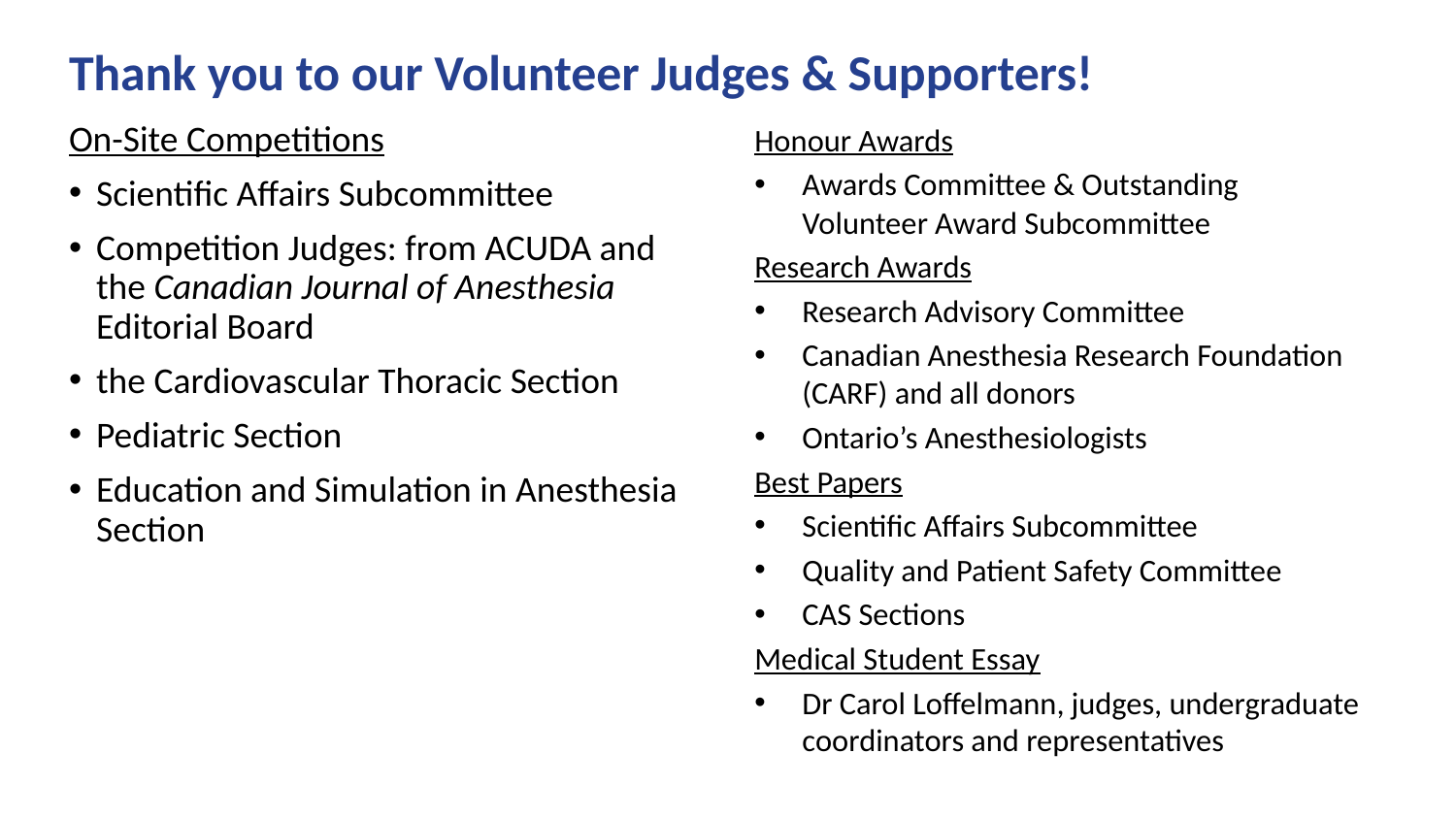

Thank you to our Volunteer Judges & Supporters!
On-Site Competitions
Scientific Affairs Subcommittee
Competition Judges: from ACUDA and the Canadian Journal of Anesthesia Editorial Board
the Cardiovascular Thoracic Section
Pediatric Section
Education and Simulation in Anesthesia Section
Honour Awards
Awards Committee & Outstanding Volunteer Award Subcommittee
Research Awards
Research Advisory Committee
Canadian Anesthesia Research Foundation (CARF) and all donors
Ontario’s Anesthesiologists
Best Papers
Scientific Affairs Subcommittee
Quality and Patient Safety Committee
CAS Sections
Medical Student Essay
Dr Carol Loffelmann, judges, undergraduate coordinators and representatives